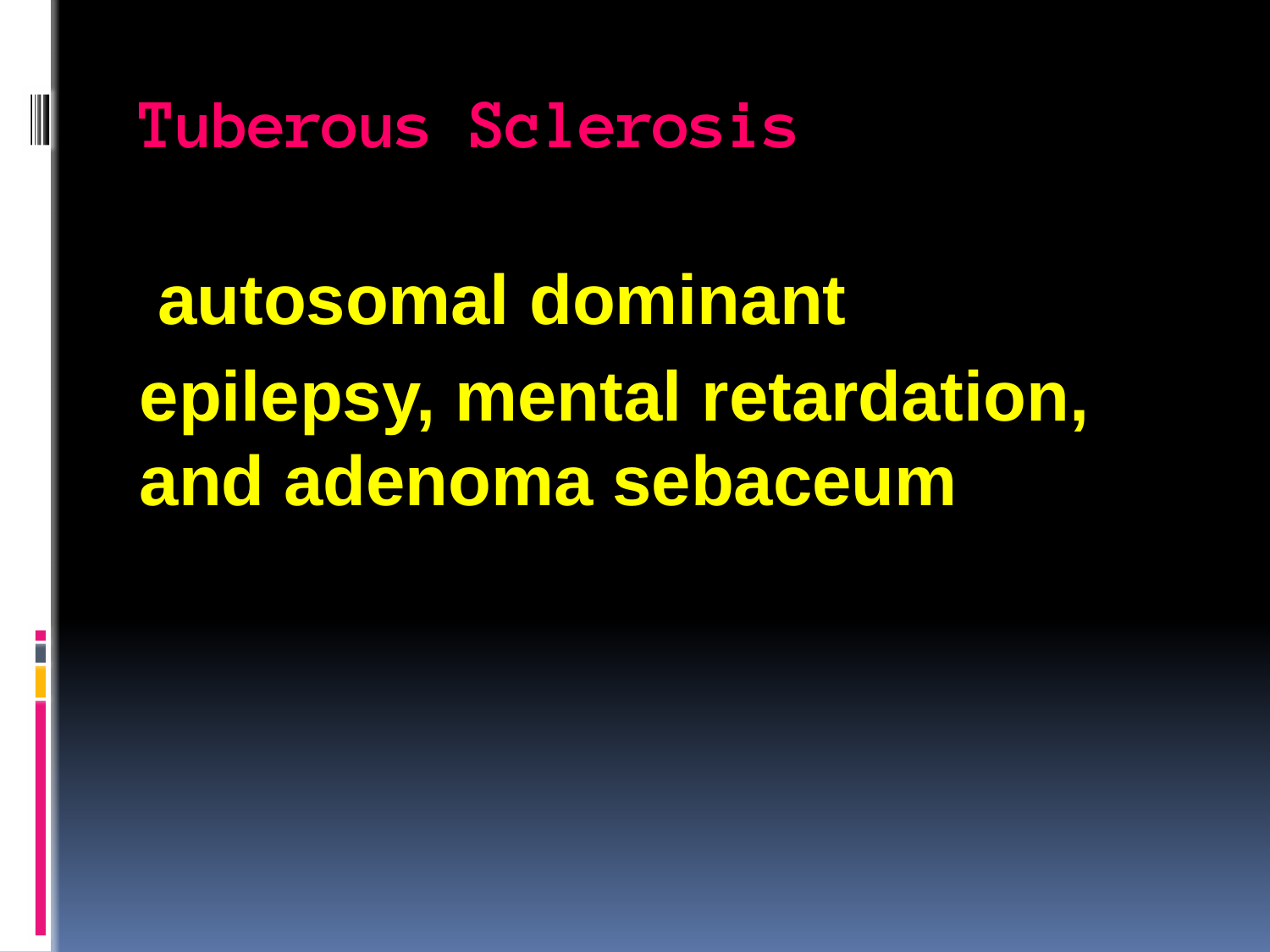

# Tuberous Sclerosis
autosomal dominant
epilepsy, mental retardation, and adenoma sebaceum